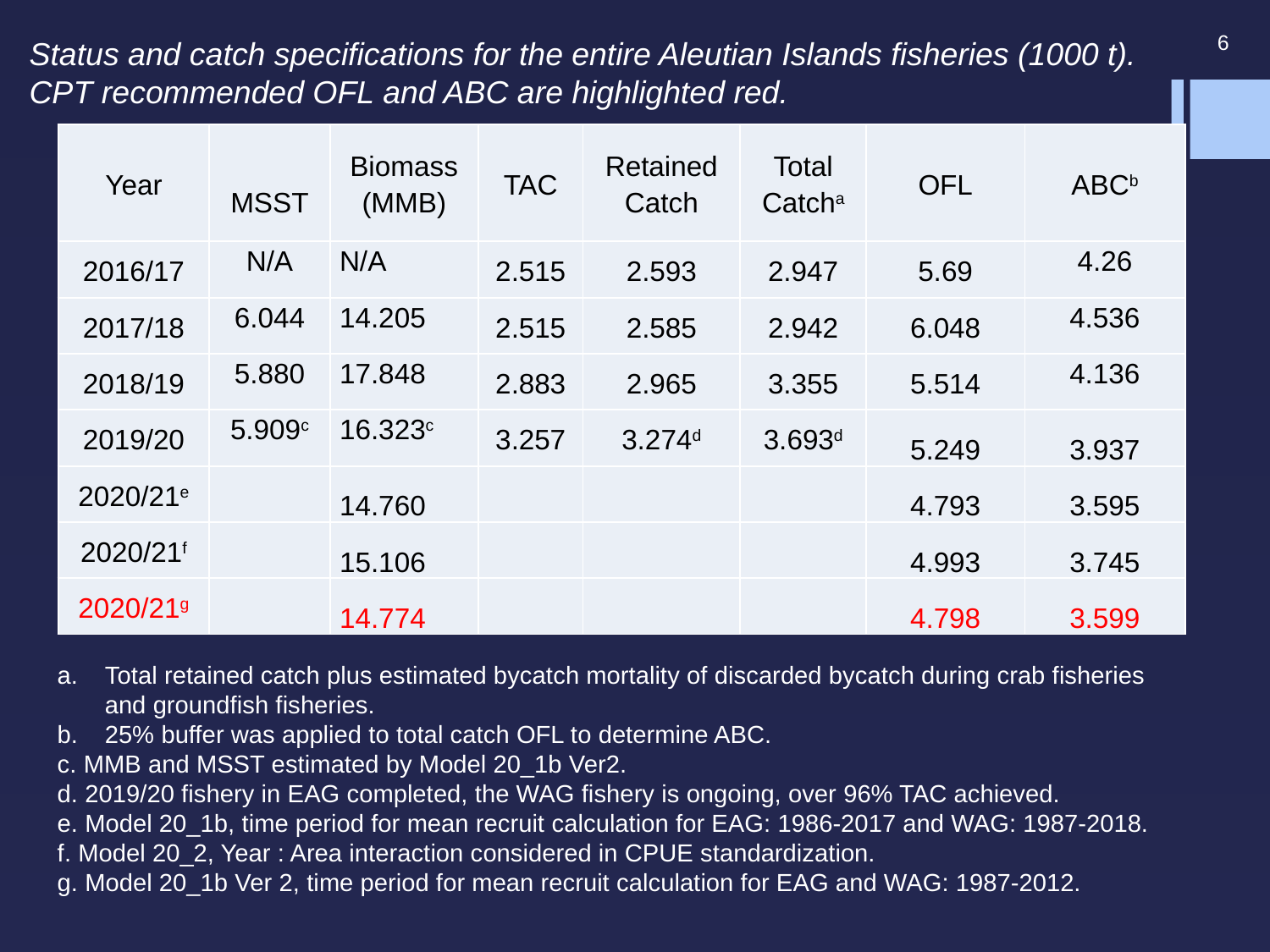

6
Status and catch specifications for the entire Aleutian Islands fisheries (1000 t). CPT recommended OFL and ABC are highlighted red.
| Year | MSST | Biomass (MMB) | TAC | Retained Catch | Total Catcha | OFL | ABCb |
| --- | --- | --- | --- | --- | --- | --- | --- |
| 2016/17 | N/A | N/A | 2.515 | 2.593 | 2.947 | 5.69 | 4.26 |
| 2017/18 | 6.044 | 14.205 | 2.515 | 2.585 | 2.942 | 6.048 | 4.536 |
| 2018/19 | 5.880 | 17.848 | 2.883 | 2.965 | 3.355 | 5.514 | 4.136 |
| 2019/20 | 5.909c | 16.323c | 3.257 | 3.274d | 3.693d | 5.249 | 3.937 |
| 2020/21e |  | 14.760 |  |  |  | 4.793 | 3.595 |
| 2020/21f |  | 15.106 |  |  |  | 4.993 | 3.745 |
| 2020/21g |  | 14.774 |  |  |  | 4.798 | 3.599 |
Total retained catch plus estimated bycatch mortality of discarded bycatch during crab fisheries and groundfish fisheries.
25% buffer was applied to total catch OFL to determine ABC.
c. MMB and MSST estimated by Model 20_1b Ver2.
d. 2019/20 fishery in EAG completed, the WAG fishery is ongoing, over 96% TAC achieved.
e. Model 20_1b, time period for mean recruit calculation for EAG: 1986-2017 and WAG: 1987-2018.
f. Model 20_2, Year : Area interaction considered in CPUE standardization.
g. Model 20_1b Ver 2, time period for mean recruit calculation for EAG and WAG: 1987-2012.